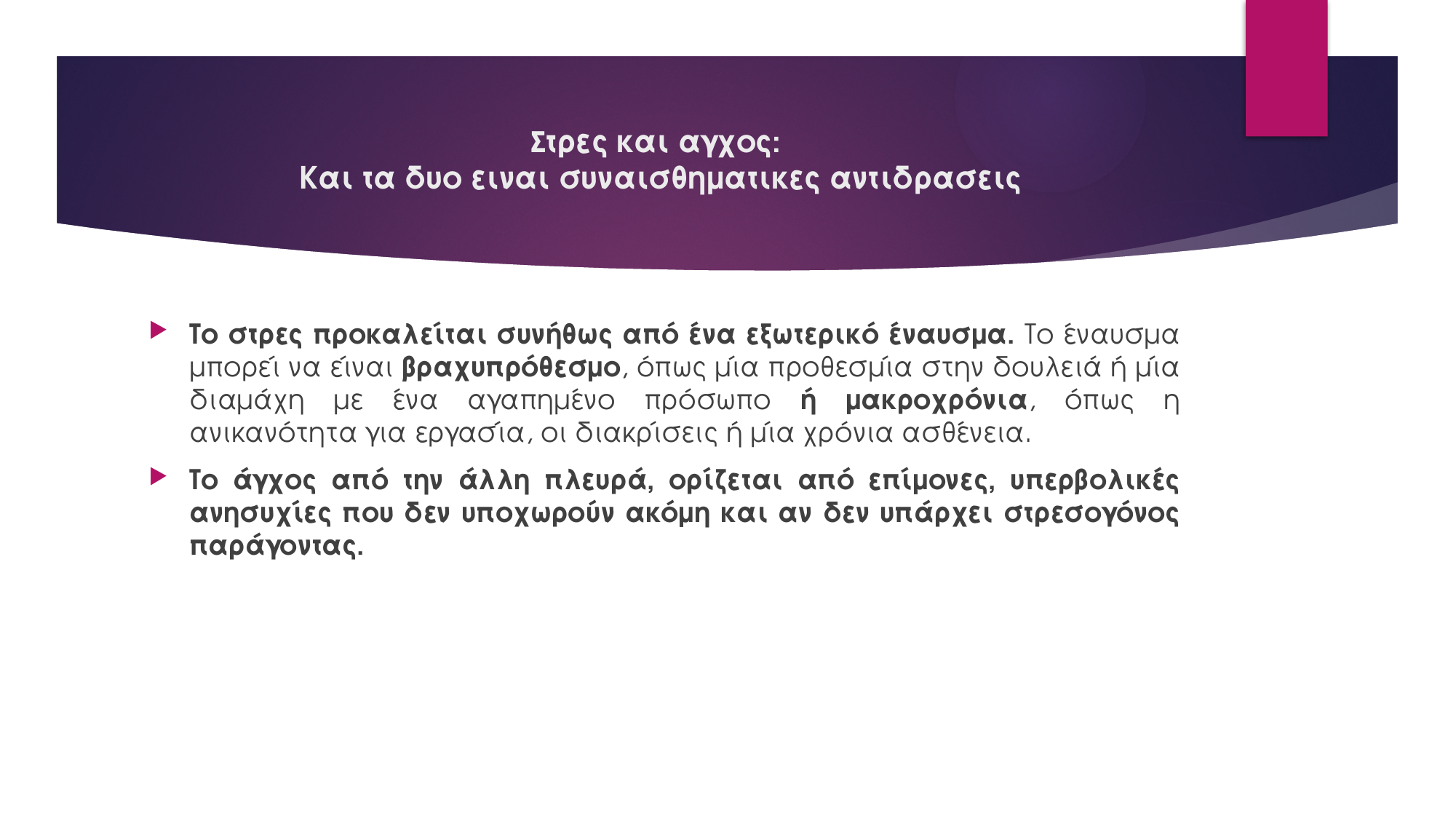

# Στρες και αγχος: Και τα δυο ειναι συναισθηματικες αντιδρασεις
Το στρες προκαλείται συνήθως από ένα εξωτερικό έναυσμα. Το έναυσμα μπορεί να είναι βραχυπρόθεσμο, όπως μία προθεσμία στην δουλειά ή μία διαμάχη με ένα αγαπημένο πρόσωπο ή μακροχρόνια, όπως η ανικανότητα για εργασία, οι διακρίσεις ή μία χρόνια ασθένεια.
Το άγχος από την άλλη πλευρά, ορίζεται από επίμονες, υπερβολικές ανησυχίες που δεν υποχωρούν ακόμη και αν δεν υπάρχει στρεσογόνος παράγοντας.